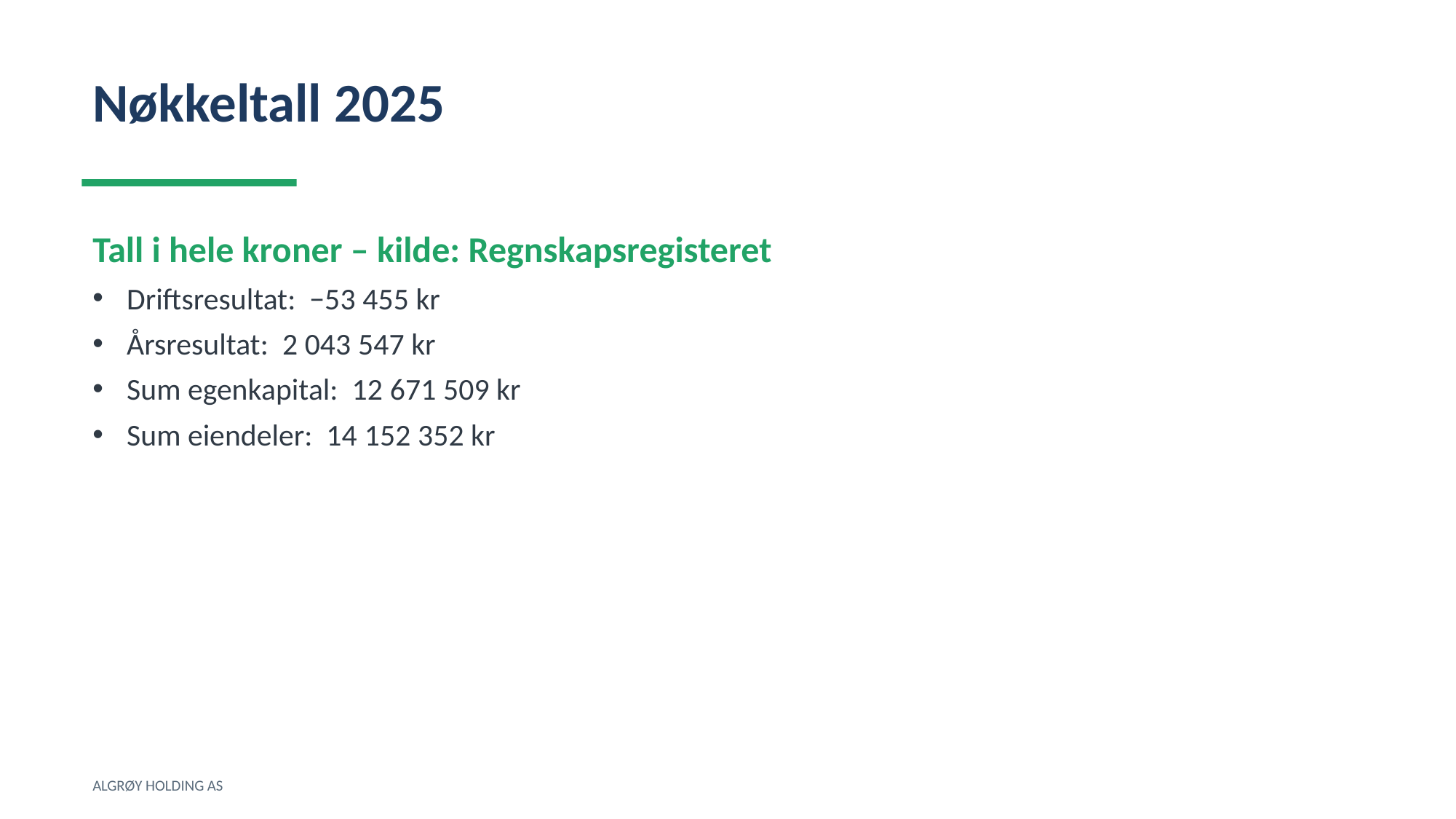

Nøkkeltall 2025

Tall i hele kroner – kilde: Regnskapsregisteret
Driftsresultat:  −53 455 kr
Årsresultat:  2 043 547 kr
Sum egenkapital:  12 671 509 kr
Sum eiendeler:  14 152 352 kr
ALGRØY HOLDING AS